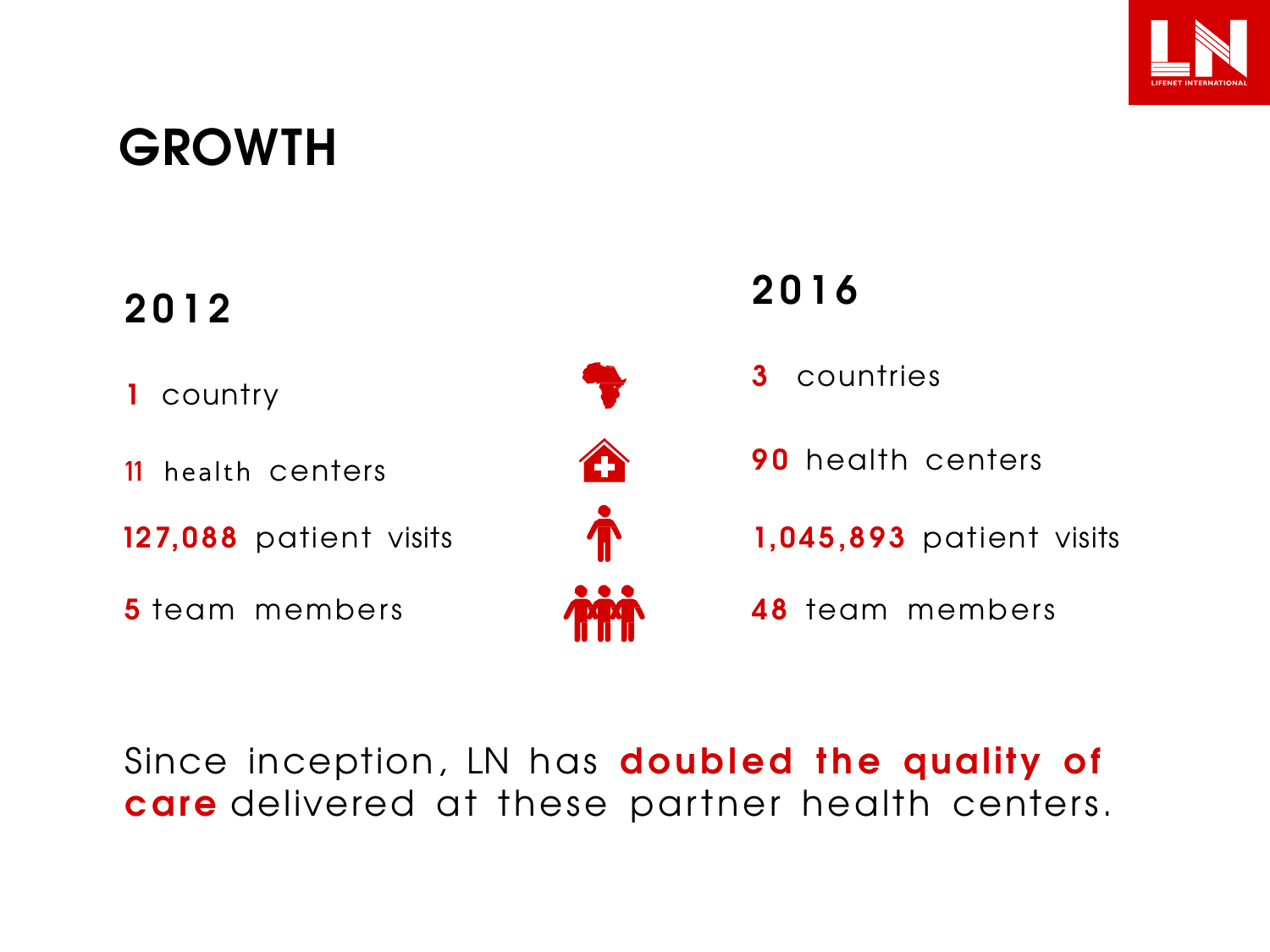

GROWTH
2012
1  country
2016

3   countries

90  health  centers

11  health  centers

127,088  patient  visits
1,045,893  patient  visits

5 team  members
48  team  members

Since  inception,  LN  has  doubled  the  quality  of  care delivered  at  these  partner  health  centers.